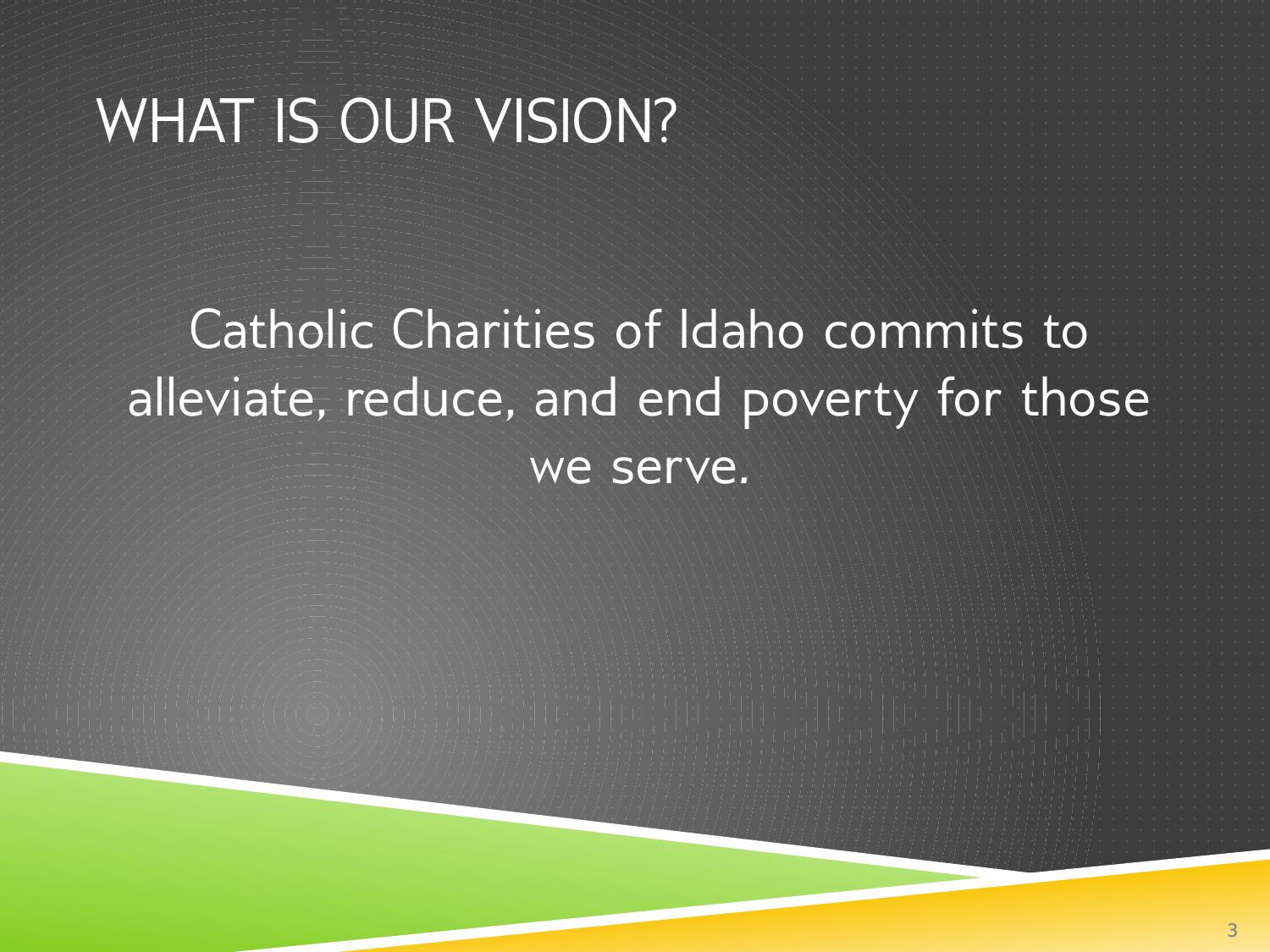

# What is our vision?
Catholic Charities of Idaho commits to alleviate, reduce, and end poverty for those we serve.
3